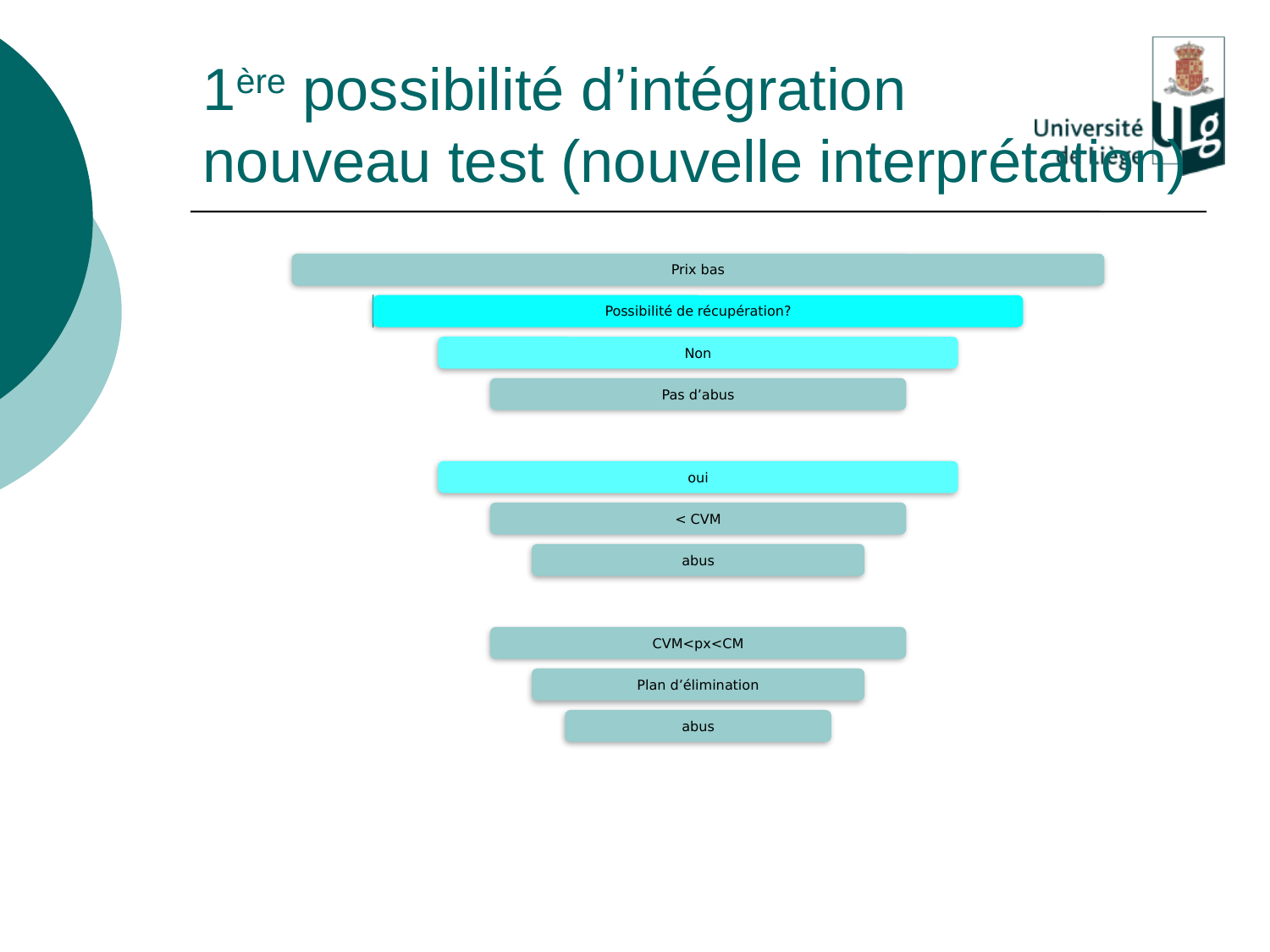

# 1ère possibilité d’intégration nouveau test (nouvelle interprétation)
Prix bas
< CVM
abus
CVM<px<CM
abus
Plan d’élimination
Possibilité de récupération?
Non
Pas d’abus
oui